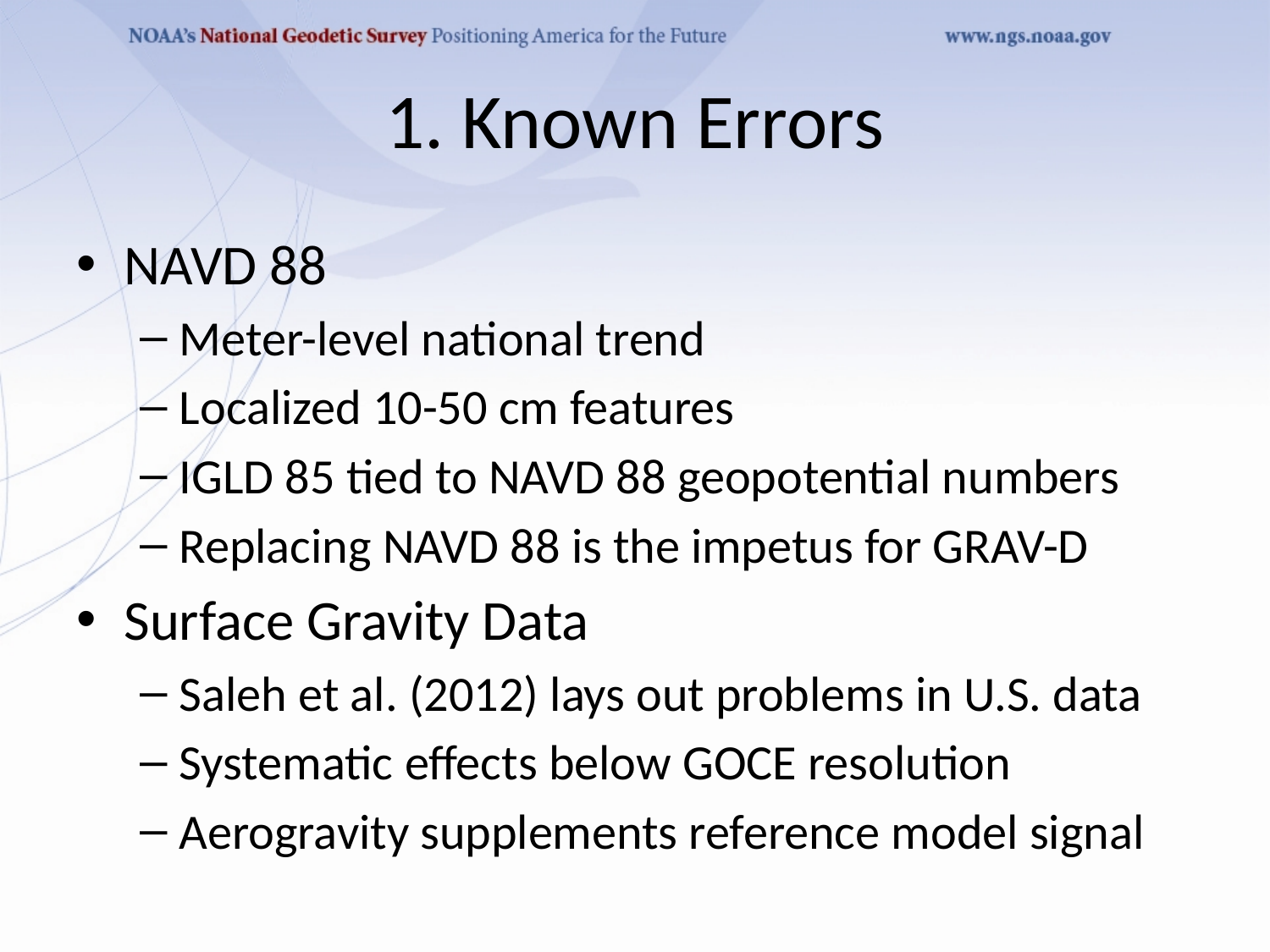

# 1. Known Errors
NAVD 88
Meter-level national trend
Localized 10-50 cm features
IGLD 85 tied to NAVD 88 geopotential numbers
Replacing NAVD 88 is the impetus for GRAV-D
Surface Gravity Data
Saleh et al. (2012) lays out problems in U.S. data
Systematic effects below GOCE resolution
Aerogravity supplements reference model signal